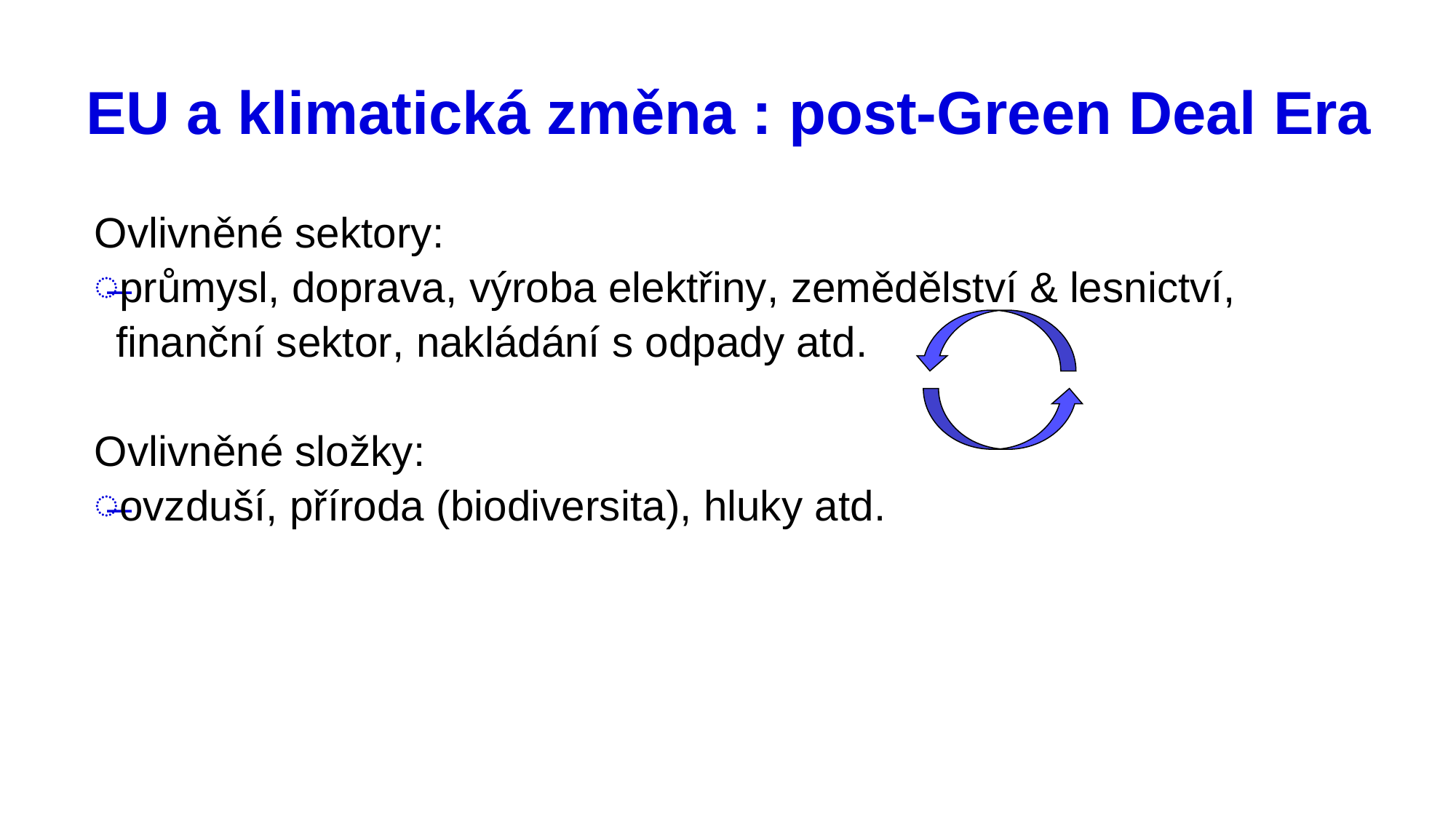

# EU a klimatická změna : post-Green Deal Era
Ovlivněné sektory:
průmysl, doprava, výroba elektřiny, zemědělství & lesnictví, finanční sektor, nakládání s odpady atd.

Ovlivněné složky:
ovzduší, příroda (biodiversita), hluky atd.